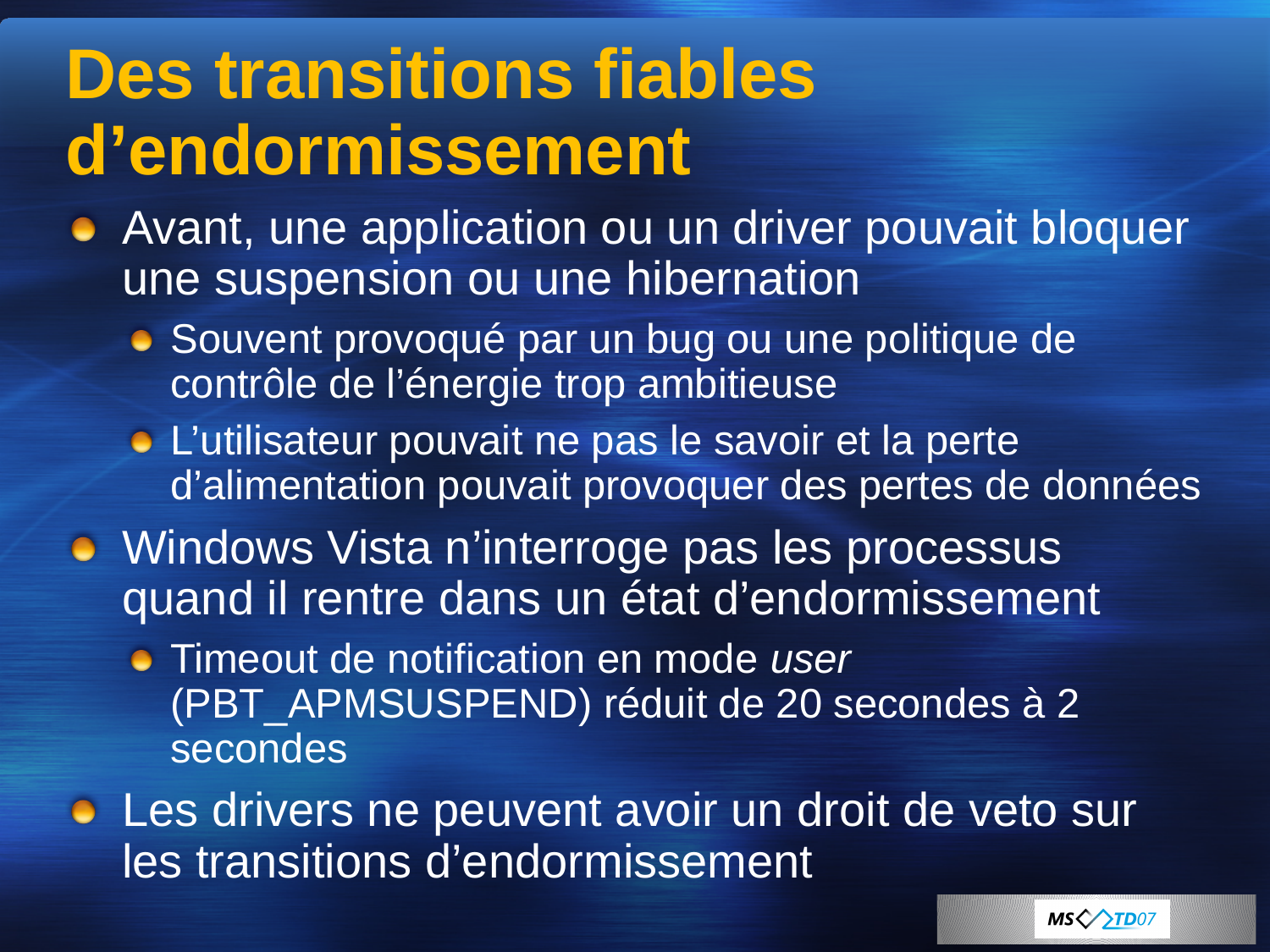

# Des transitions fiables d’endormissement
Avant, une application ou un driver pouvait bloquer une suspension ou une hibernation
Souvent provoqué par un bug ou une politique de contrôle de l’énergie trop ambitieuse
L’utilisateur pouvait ne pas le savoir et la perte d’alimentation pouvait provoquer des pertes de données
Windows Vista n’interroge pas les processus quand il rentre dans un état d’endormissement
Timeout de notification en mode user (PBT_APMSUSPEND) réduit de 20 secondes à 2 secondes
Les drivers ne peuvent avoir un droit de veto sur les transitions d’endormissement